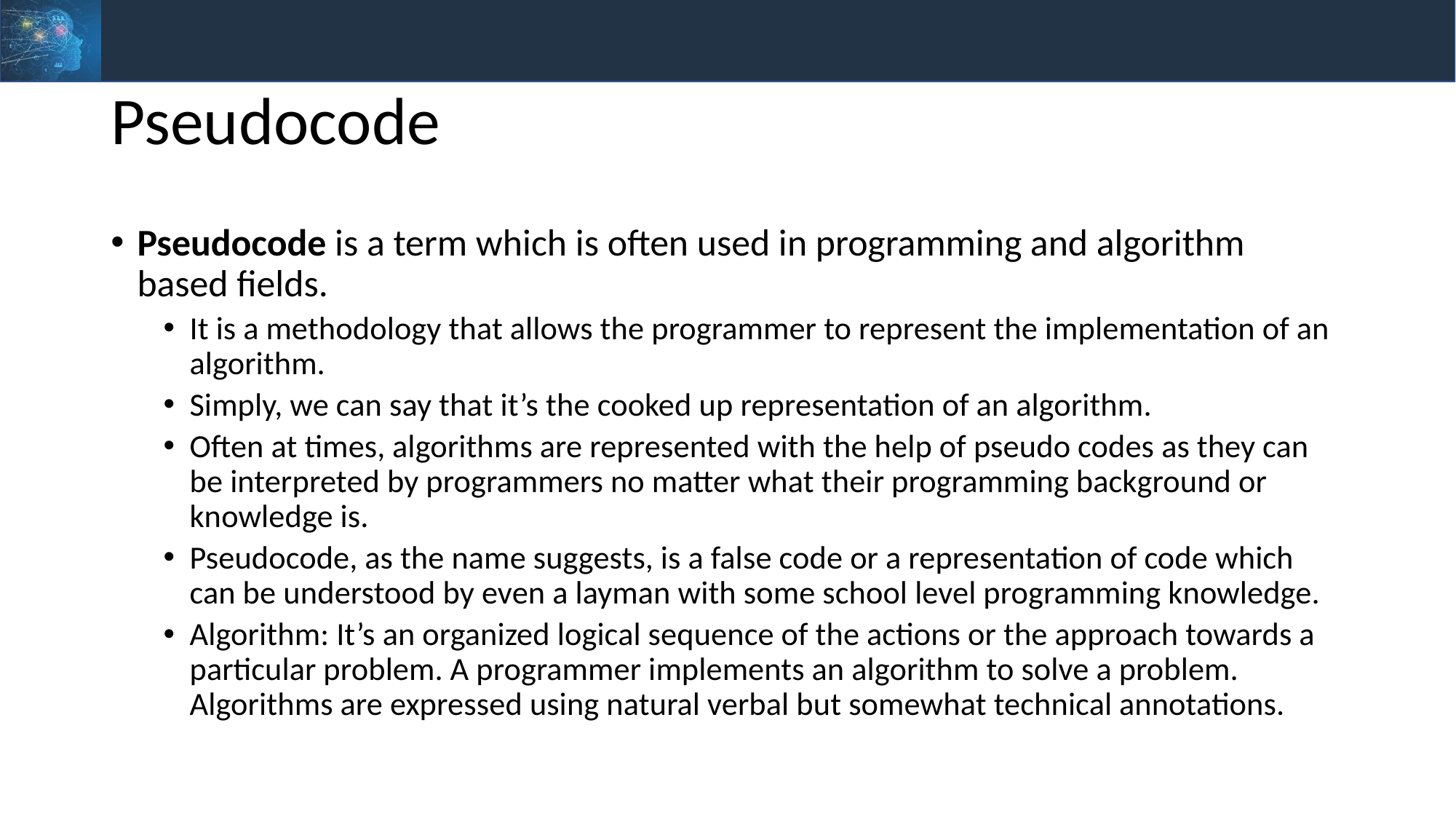

# Pseudocode
Pseudocode is a term which is often used in programming and algorithm based fields.
It is a methodology that allows the programmer to represent the implementation of an algorithm.
Simply, we can say that it’s the cooked up representation of an algorithm.
Often at times, algorithms are represented with the help of pseudo codes as they can be interpreted by programmers no matter what their programming background or knowledge is.
Pseudocode, as the name suggests, is a false code or a representation of code which can be understood by even a layman with some school level programming knowledge.
Algorithm: It’s an organized logical sequence of the actions or the approach towards a particular problem. A programmer implements an algorithm to solve a problem. Algorithms are expressed using natural verbal but somewhat technical annotations.